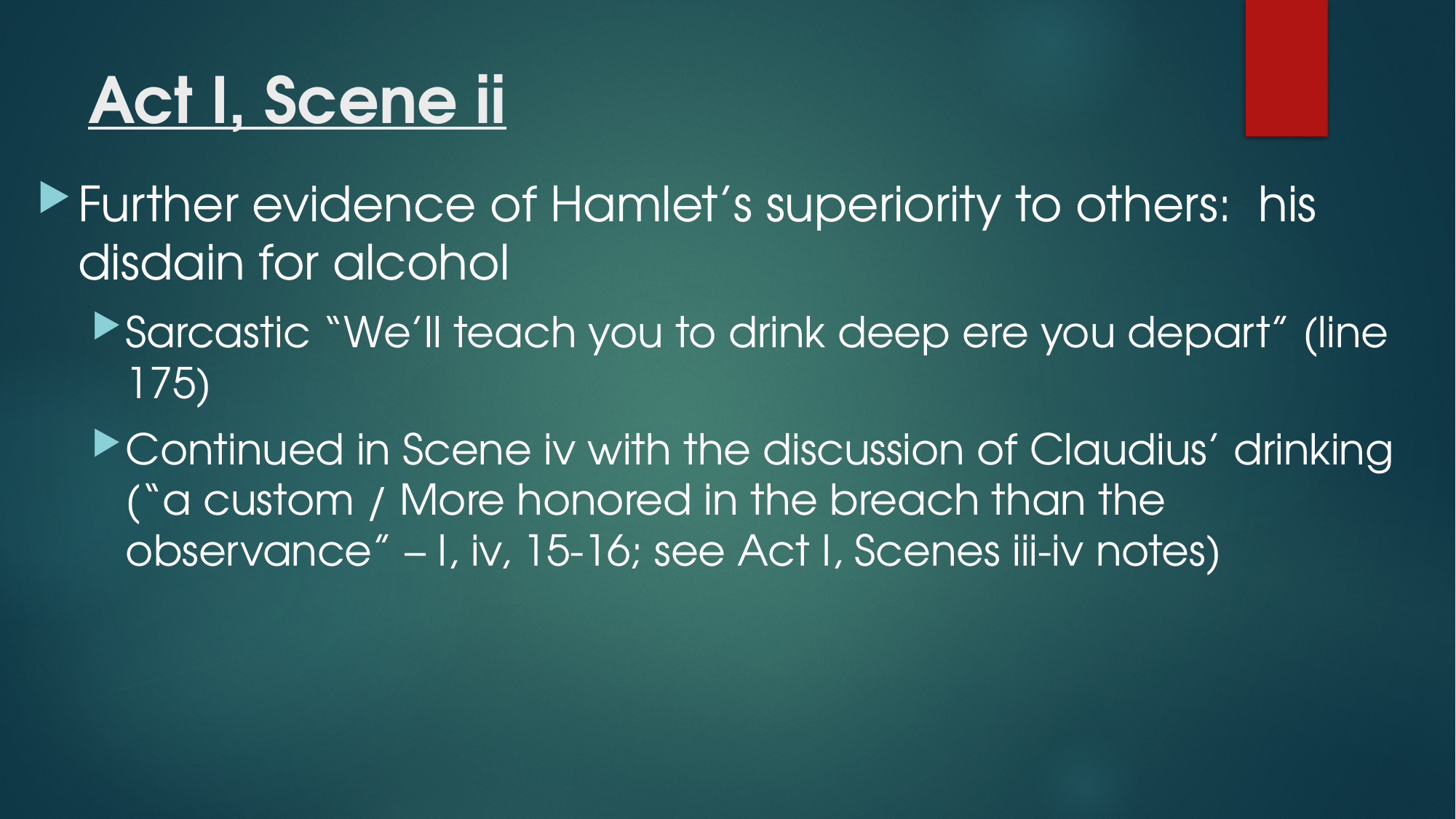

# Act I, Scene ii
Further evidence of Hamlet’s superiority to others:  his disdain for alcohol
Sarcastic “We’ll teach you to drink deep ere you depart” (line 175)
Continued in Scene iv with the discussion of Claudius’ drinking (“a custom / More honored in the breach than the observance” – I, iv, 15-16; see Act I, Scenes iii-iv notes)